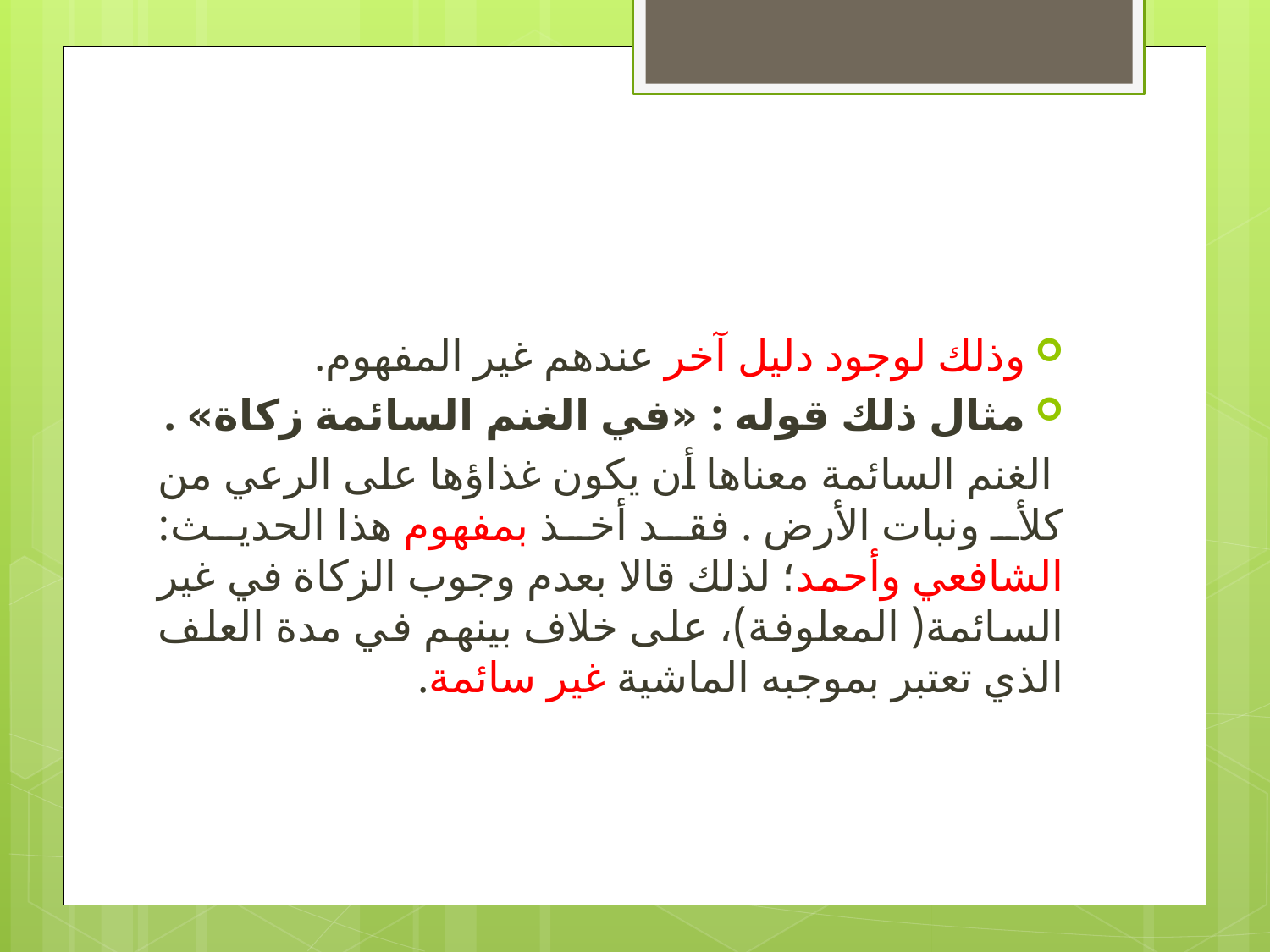

#
وذلك لوجود دليل آخر عندهم غير المفهوم.
مثال ذلك قوله : «في الغنم السائمة زكاة» .
 الغنم السائمة معناها أن يكون غذاؤها على الرعي من كلأ ونبات الأرض . فقد أخذ بمفهوم هذا الحديث: الشافعي وأحمد؛ لذلك قالا بعدم وجوب الزكاة في غير السائمة( المعلوفة)، على خلاف بينهم في مدة العلف الذي تعتبر بموجبه الماشية غير سائمة.